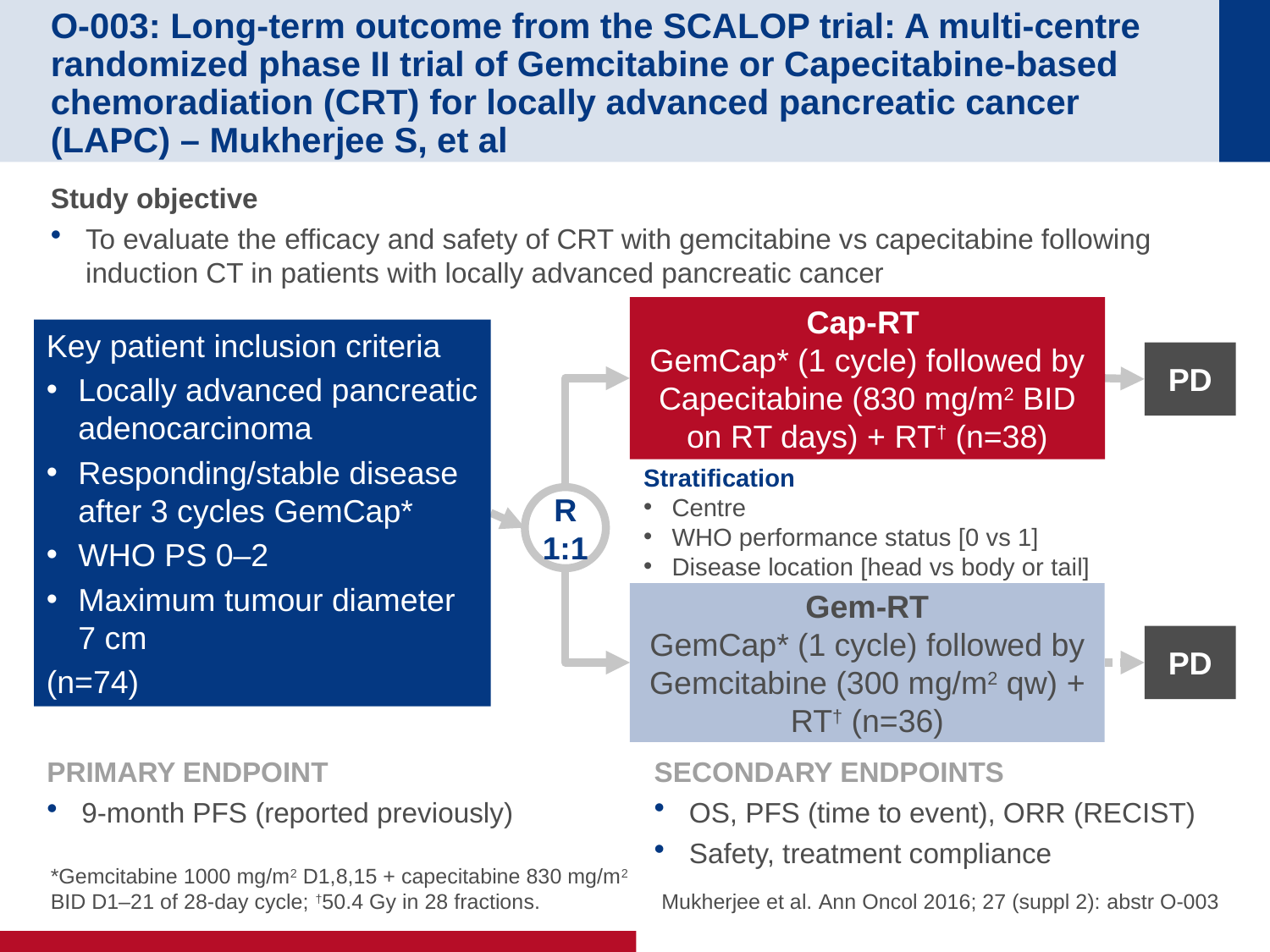

# O-003: Long-term outcome from the SCALOP trial: A multi-centre randomized phase II trial of Gemcitabine or Capecitabine-based chemoradiation (CRT) for locally advanced pancreatic cancer (LAPC) – Mukherjee S, et al
Study objective
To evaluate the efficacy and safety of CRT with gemcitabine vs capecitabine following induction CT in patients with locally advanced pancreatic cancer

Cap-RT
GemCap* (1 cycle) followed by Capecitabine (830 mg/m2 BID on RT days) + RT† (n=38)
Key patient inclusion criteria
Locally advanced pancreatic adenocarcinoma
Responding/stable disease after 3 cycles GemCap*
WHO PS 0–2
Maximum tumour diameter 7 cm
(n=74)
PD
Stratification
Centre
WHO performance status [0 vs 1]
Disease location [head vs body or tail]
R
1:1
Gem-RT
GemCap* (1 cycle) followed by Gemcitabine (300 mg/m2 qw) + RT† (n=36)
PD
PRIMARY ENDPOINT
9-month PFS (reported previously)
SECONDARY ENDPOINTS
OS, PFS (time to event), ORR (RECIST)
Safety, treatment compliance
*Gemcitabine 1000 mg/m2 D1,8,15 + capecitabine 830 mg/m2 BID D1–21 of 28-day cycle; †50.4 Gy in 28 fractions.
Mukherjee et al. Ann Oncol 2016; 27 (suppl 2): abstr O-003